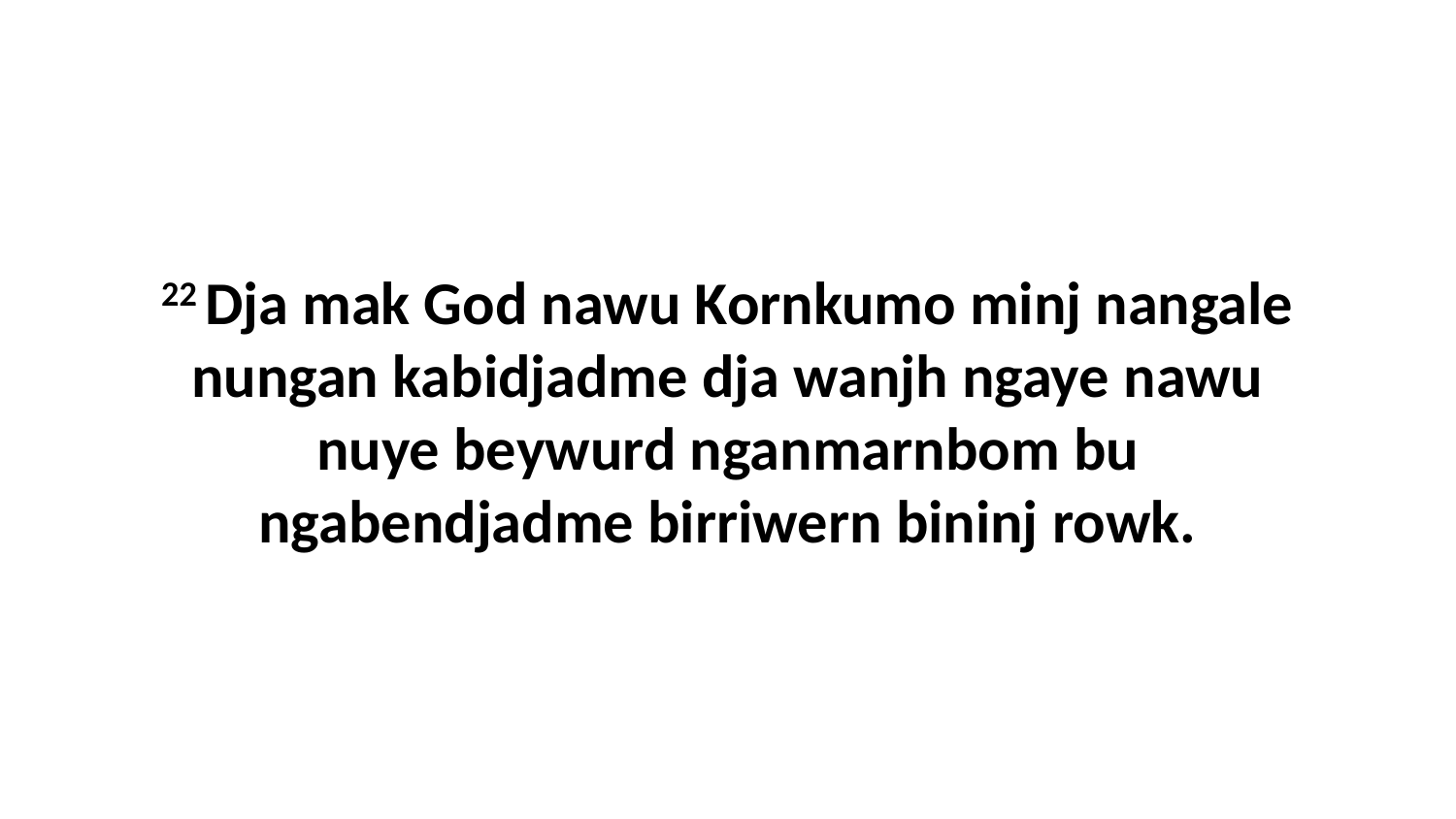

22 Dja mak God nawu Kornkumo minj nangale nungan kabidjadme dja wanjh ngaye nawu nuye beywurd nganmarnbom bu ngabendjadme birriwern bininj rowk.